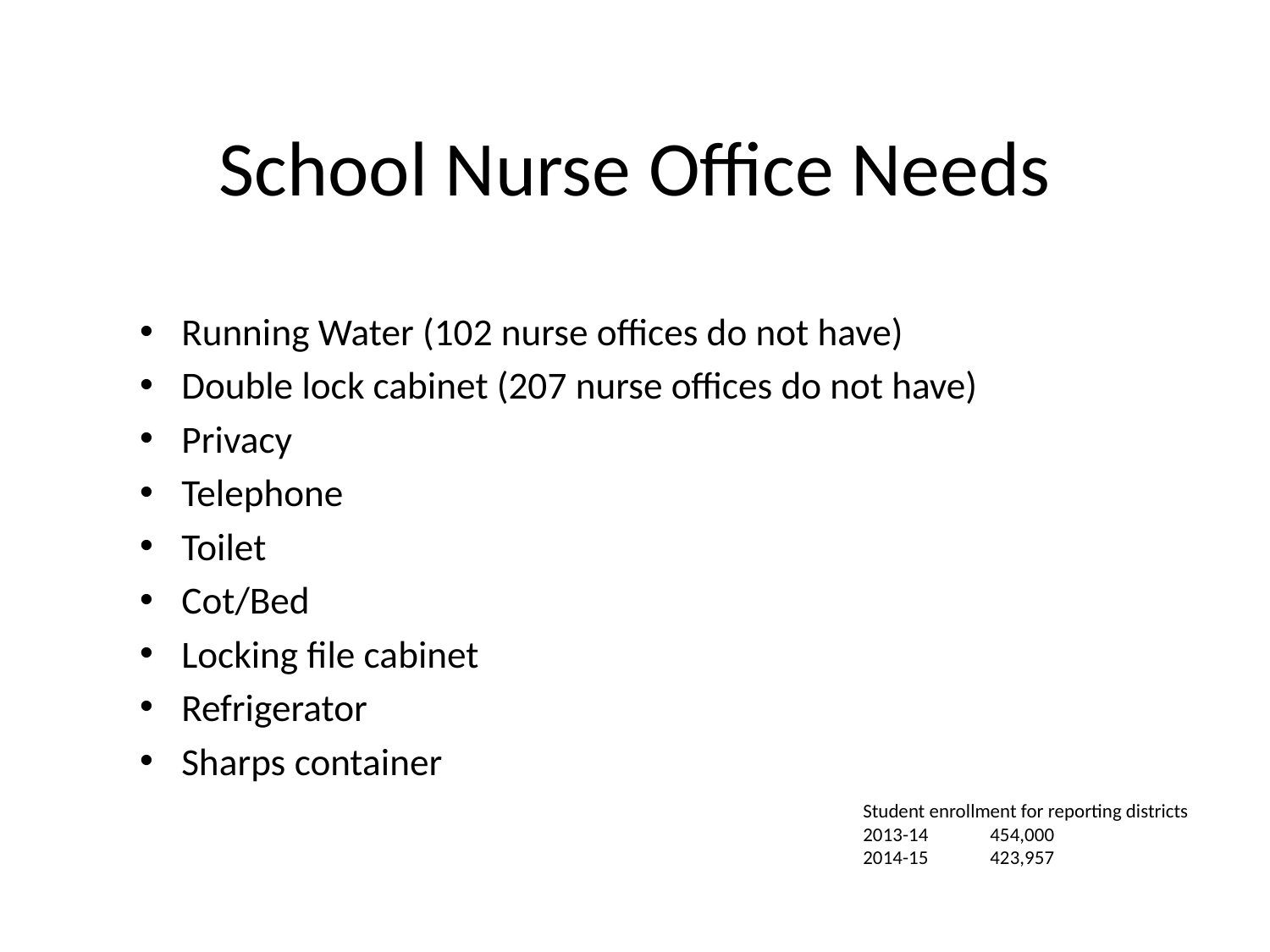

# School Nurse Office Needs
Running Water (102 nurse offices do not have)
Double lock cabinet (207 nurse offices do not have)
Privacy
Telephone
Toilet
Cot/Bed
Locking file cabinet
Refrigerator
Sharps container
Student enrollment for reporting districts
2013-14	454,000
2014-15	423,957